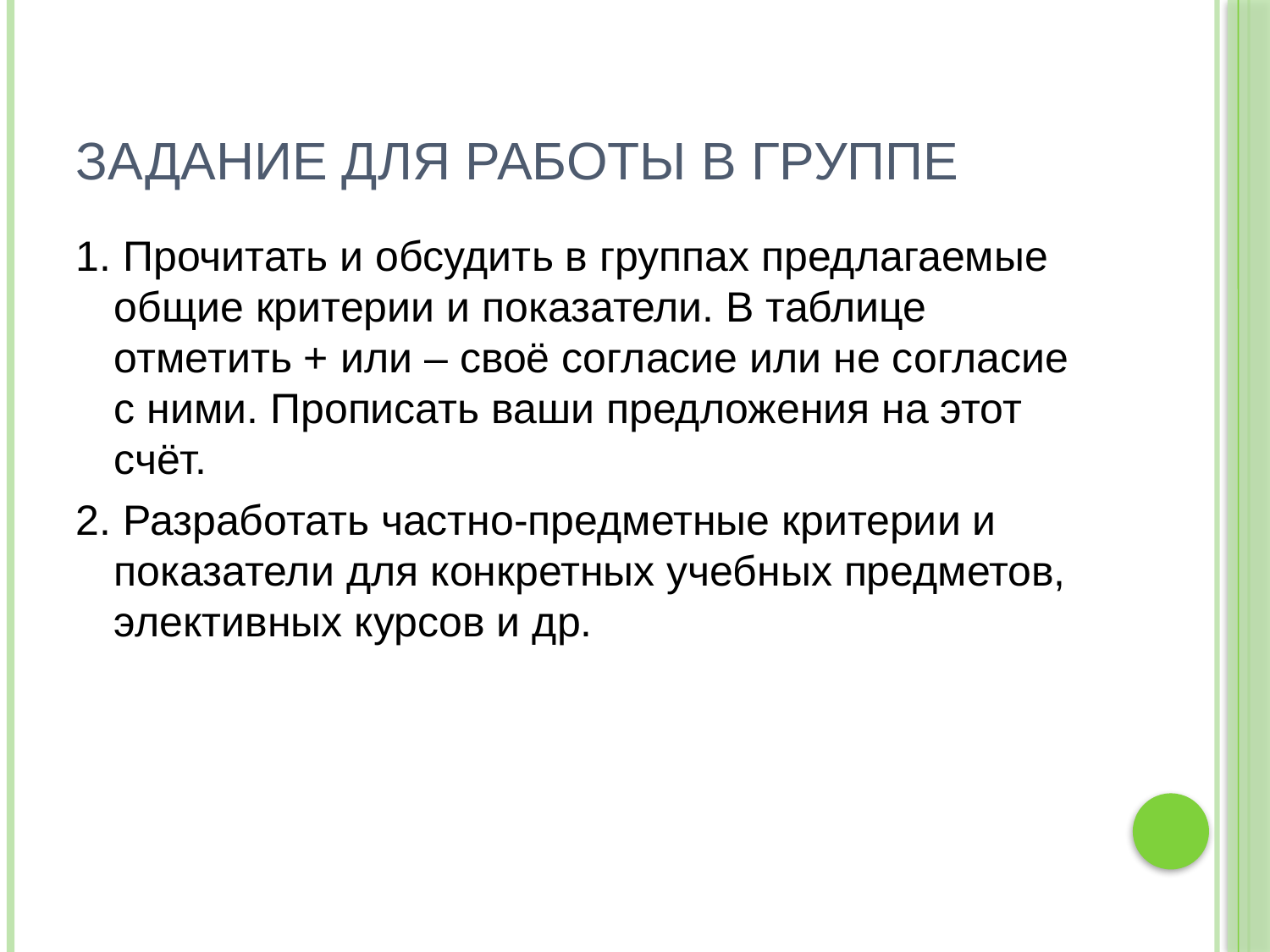

# Задание для работы в группе
1. Прочитать и обсудить в группах предлагаемые общие критерии и показатели. В таблице отметить + или – своё согласие или не согласие с ними. Прописать ваши предложения на этот счёт.
2. Разработать частно-предметные критерии и показатели для конкретных учебных предметов, элективных курсов и др.